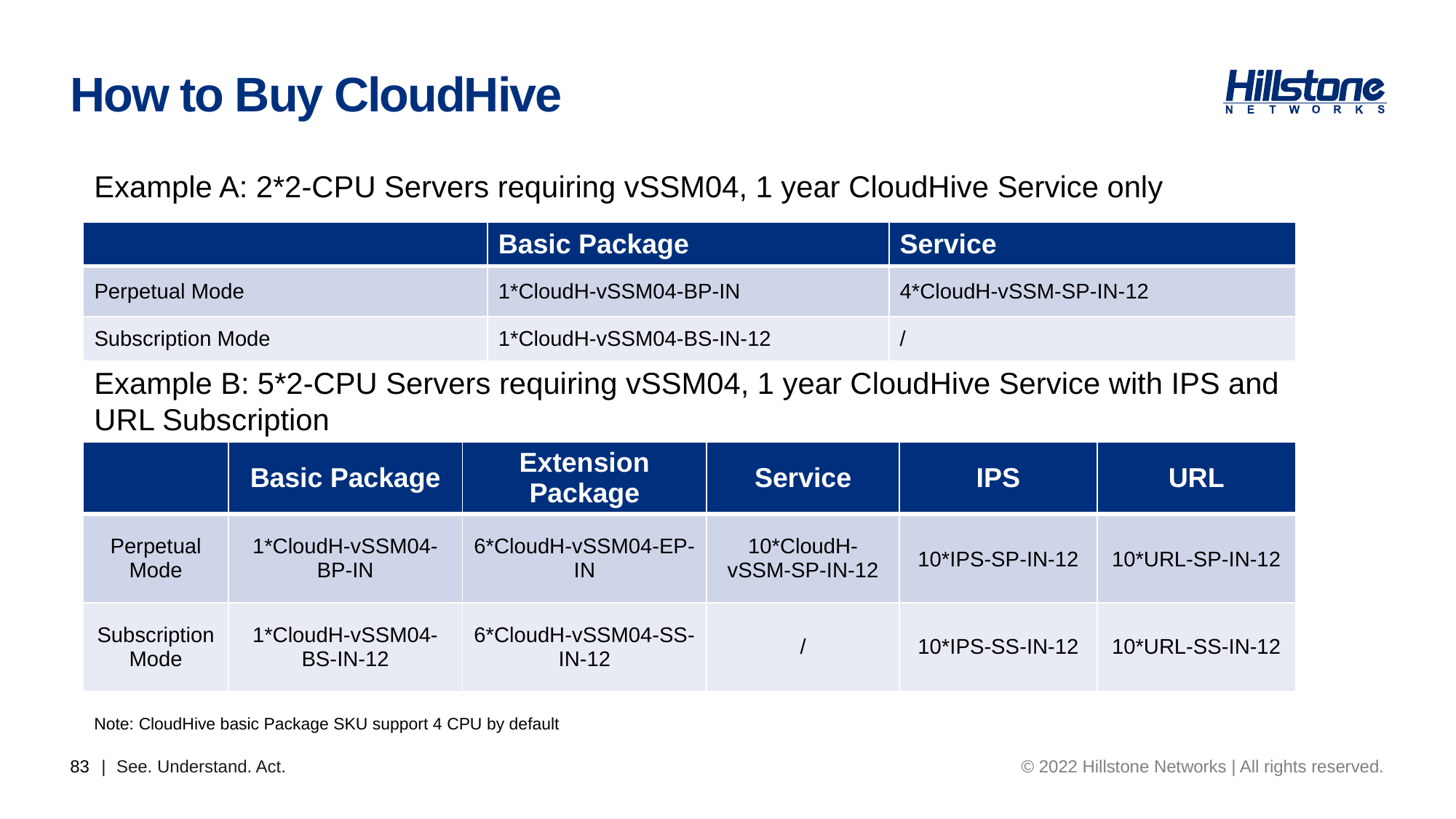

# How to Buy CloudHive
Example A: 2*2-CPU Servers requiring vSSM04, 1 year CloudHive Service only
|  | Basic Package | Service |
| --- | --- | --- |
| Perpetual Mode | 1\*CloudH-vSSM04-BP-IN | 4\*CloudH-vSSM-SP-IN-12 |
| Subscription Mode | 1\*CloudH-vSSM04-BS-IN-12 | / |
Example B: 5*2-CPU Servers requiring vSSM04, 1 year CloudHive Service with IPS and URL Subscription
|  | Basic Package | Extension Package | Service | IPS | URL |
| --- | --- | --- | --- | --- | --- |
| Perpetual Mode | 1\*CloudH-vSSM04-BP-IN | 6\*CloudH-vSSM04-EP-IN | 10\*CloudH-vSSM-SP-IN-12 | 10\*IPS-SP-IN-12 | 10\*URL-SP-IN-12 |
| Subscription Mode | 1\*CloudH-vSSM04-BS-IN-12 | 6\*CloudH-vSSM04-SS-IN-12 | / | 10\*IPS-SS-IN-12 | 10\*URL-SS-IN-12 |
Note: CloudHive basic Package SKU support 4 CPU by default
83